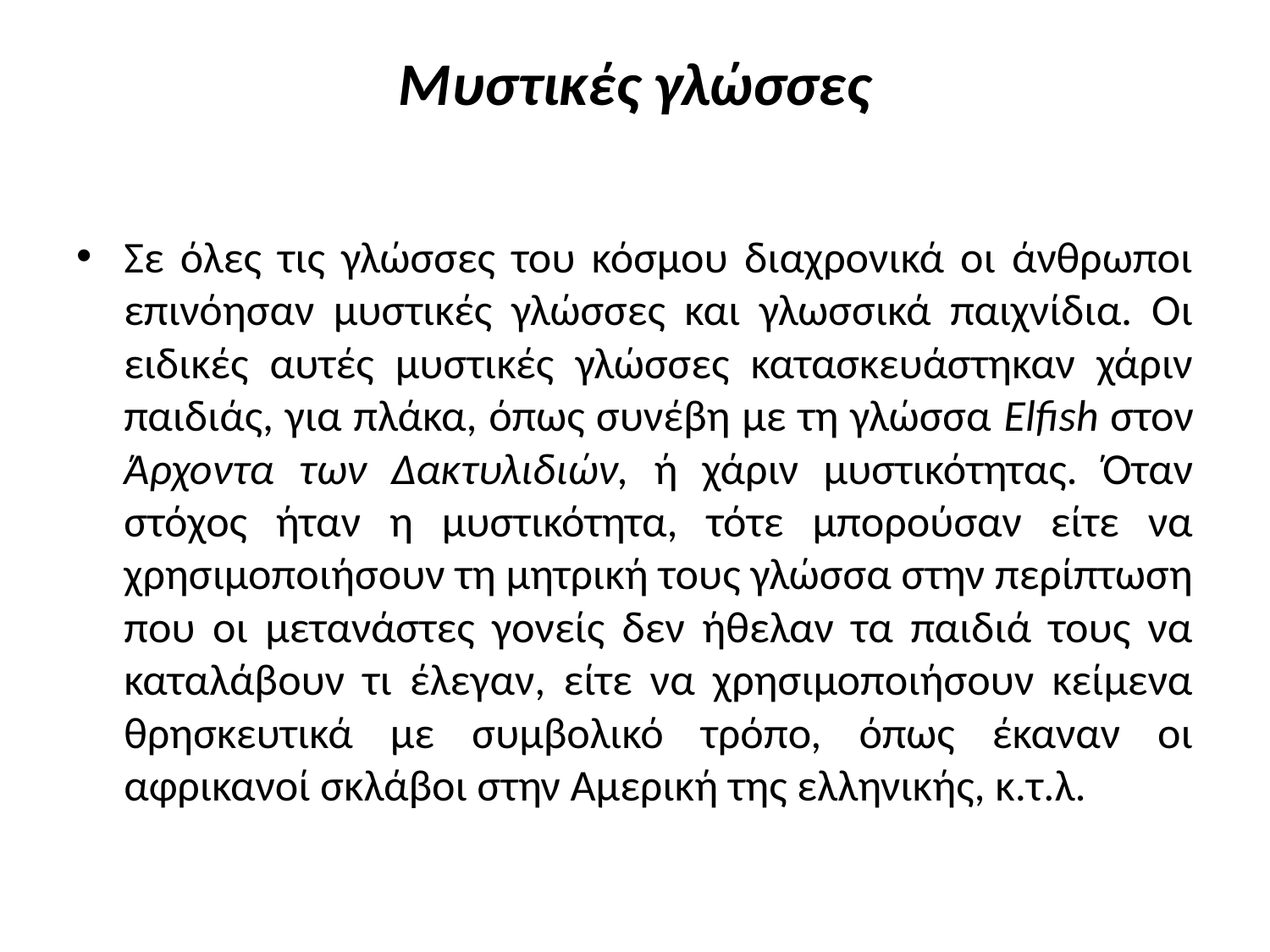

# Μυστικές γλώσσες
Σε όλες τις γλώσσες του κόσμου διαχρονικά οι άνθρωποι επινόησαν μυστικές γλώσσες και γλωσσικά παιχνίδια. Οι ειδικές αυτές μυστικές γλώσσες κατασκευάστηκαν χάριν παιδιάς, για πλάκα, όπως συνέβη με τη γλώσσα Elfish στον Άρχοντα των Δακτυλιδιών, ή χάριν μυστικότητας. Όταν στόχος ήταν η μυστικότητα, τότε μπορούσαν είτε να χρησιμοποιήσουν τη μητρική τους γλώσσα στην περίπτωση που οι μετανάστες γονείς δεν ήθελαν τα παιδιά τους να καταλάβουν τι έλεγαν, είτε να χρησιμοποιήσουν κείμενα θρησκευτικά με συμβολικό τρόπο, όπως έκαναν οι αφρικανοί σκλάβοι στην Αμερική της ελληνικής, κ.τ.λ.